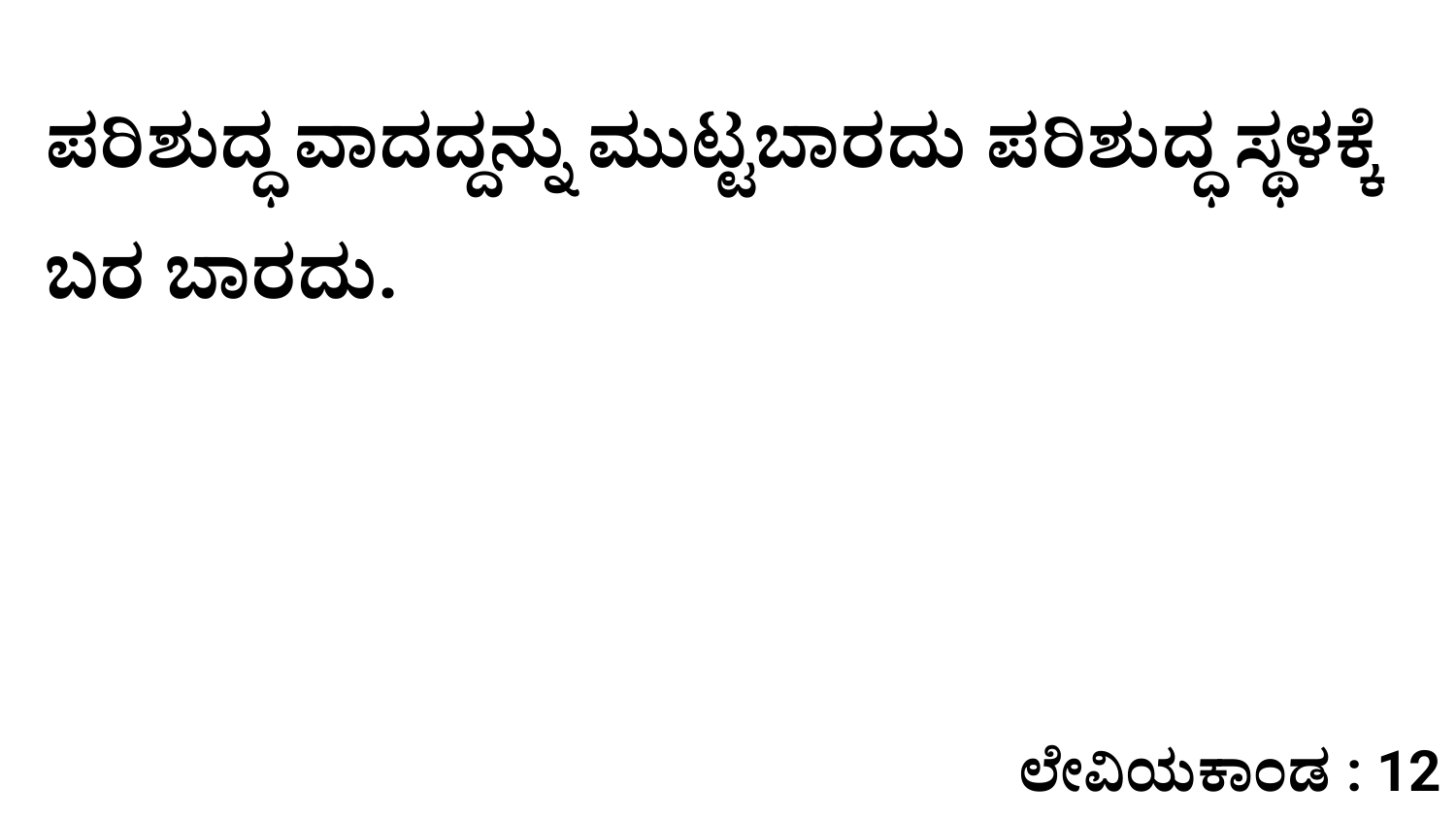

ಪರಿಶುದ್ಧ ವಾದದ್ದನ್ನು ಮುಟ್ಟಬಾರದು ಪರಿಶುದ್ಧ ಸ್ಥಳಕ್ಕೆ ಬರ ಬಾರದು.
ಲೇವಿಯಕಾಂಡ : 12